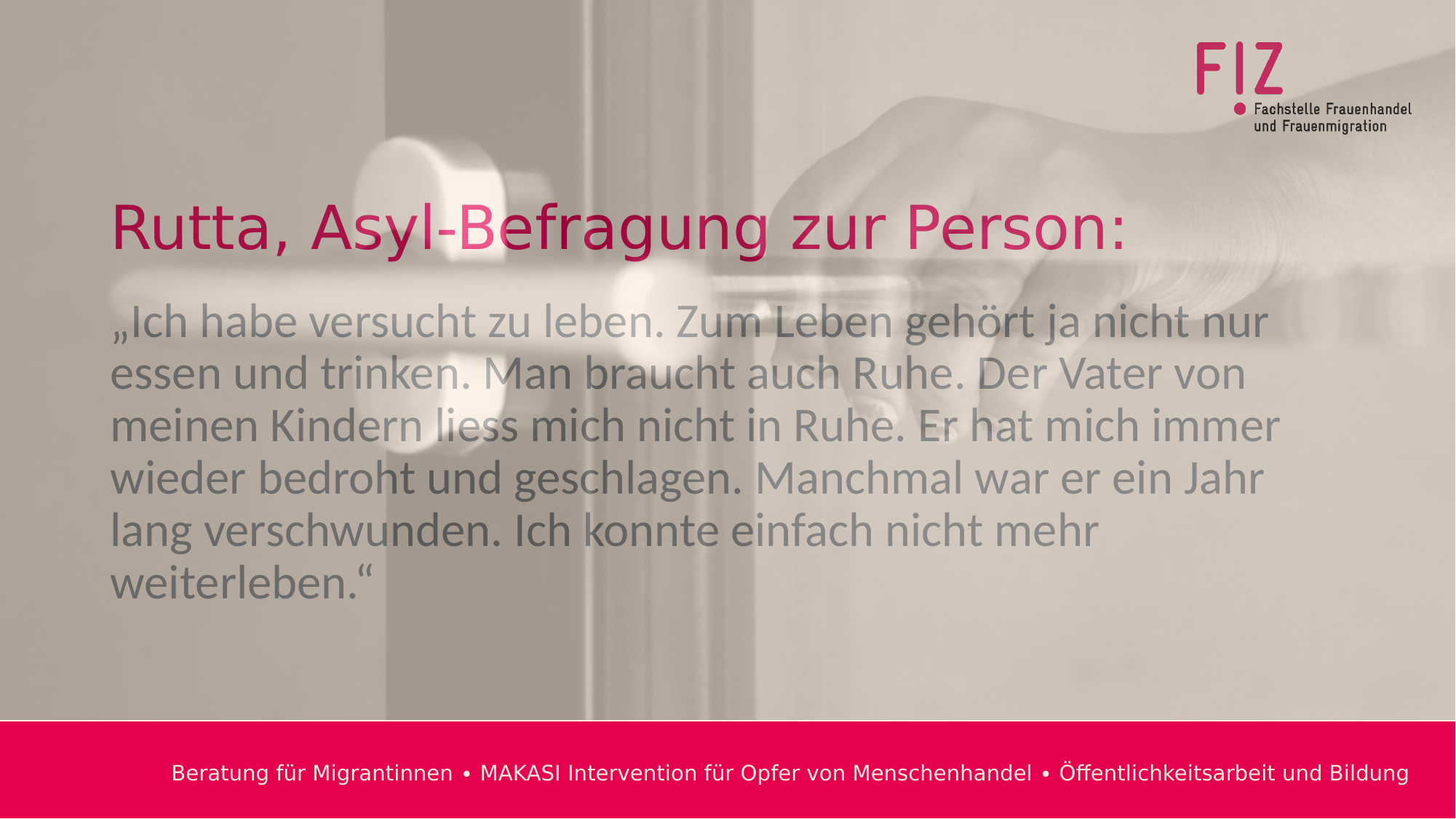

# Rutta, Asyl-Befragung zur Person:
„Ich habe versucht zu leben. Zum Leben gehört ja nicht nur essen und trinken. Man braucht auch Ruhe. Der Vater von meinen Kindern liess mich nicht in Ruhe. Er hat mich immer wieder bedroht und geschlagen. Manchmal war er ein Jahr lang verschwunden. Ich konnte einfach nicht mehr weiterleben.“